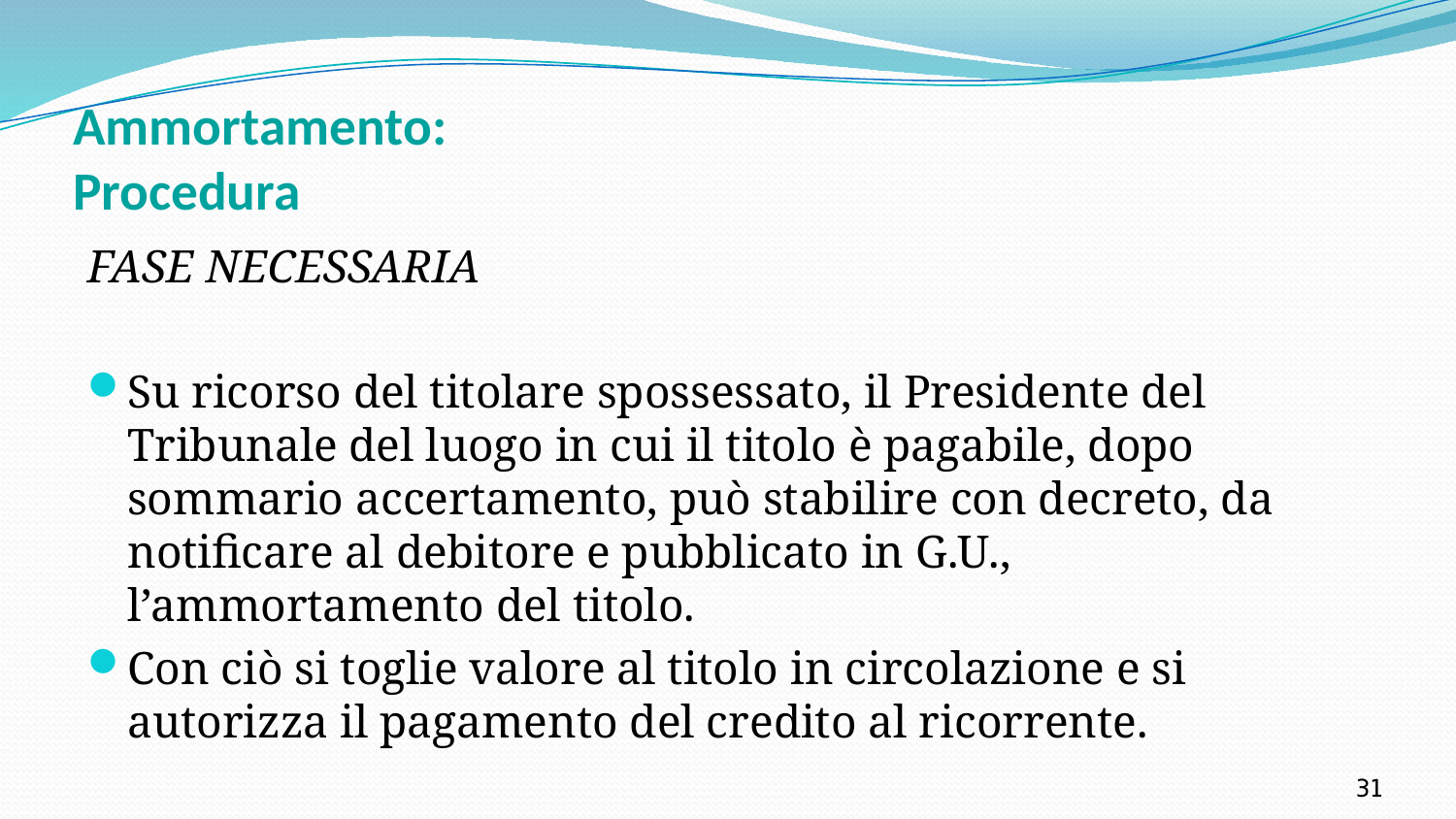

# Ammortamento: Procedura
FASE NECESSARIA

Su ricorso del titolare spossessato, il Presidente del Tribunale del luogo in cui il titolo è pagabile, dopo sommario accertamento, può stabilire con decreto, da notificare al debitore e pubblicato in G.U., l’ammortamento del titolo.
Con ciò si toglie valore al titolo in circolazione e si autorizza il pagamento del credito al ricorrente.
31